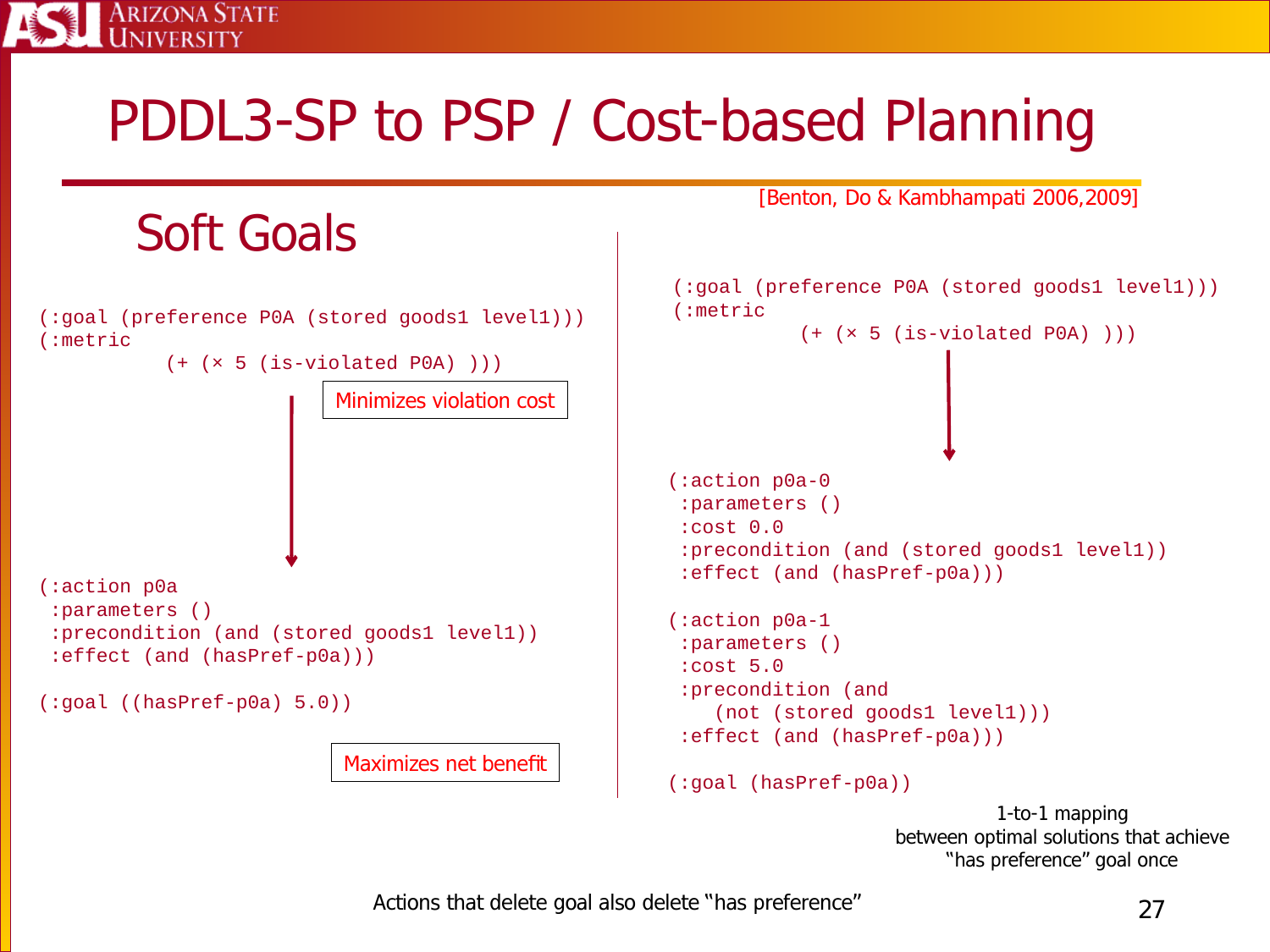

# PDDL3-SP to PSP / Cost-based Planning
[Benton, Do & Kambhampati 2006,2009]
Soft Goals
(:goal (preference P0A (stored goods1 level1)))
(:metric
	(+ (× 5 (is-violated P0A) )))
(:goal (preference P0A (stored goods1 level1)))
(:metric
	(+ (× 5 (is-violated P0A) )))
Minimizes violation cost
(:action p0a-0
 :parameters ()
 :cost 0.0
 :precondition (and (stored goods1 level1))
 :effect (and (hasPref-p0a)))

(:action p0a-1
 :parameters ()
 :cost 5.0
 :precondition (and
    (not (stored goods1 level1)))
 :effect (and (hasPref-p0a)))

(:goal (hasPref-p0a))
(:action p0a
 :parameters ()
 :precondition (and (stored goods1 level1))
 :effect (and (hasPref-p0a)))

(:goal ((hasPref-p0a) 5.0))
Maximizes net benefit
1-to-1 mapping
between optimal solutions that achieve
“has preference” goal once
27
Actions that delete goal also delete “has preference”